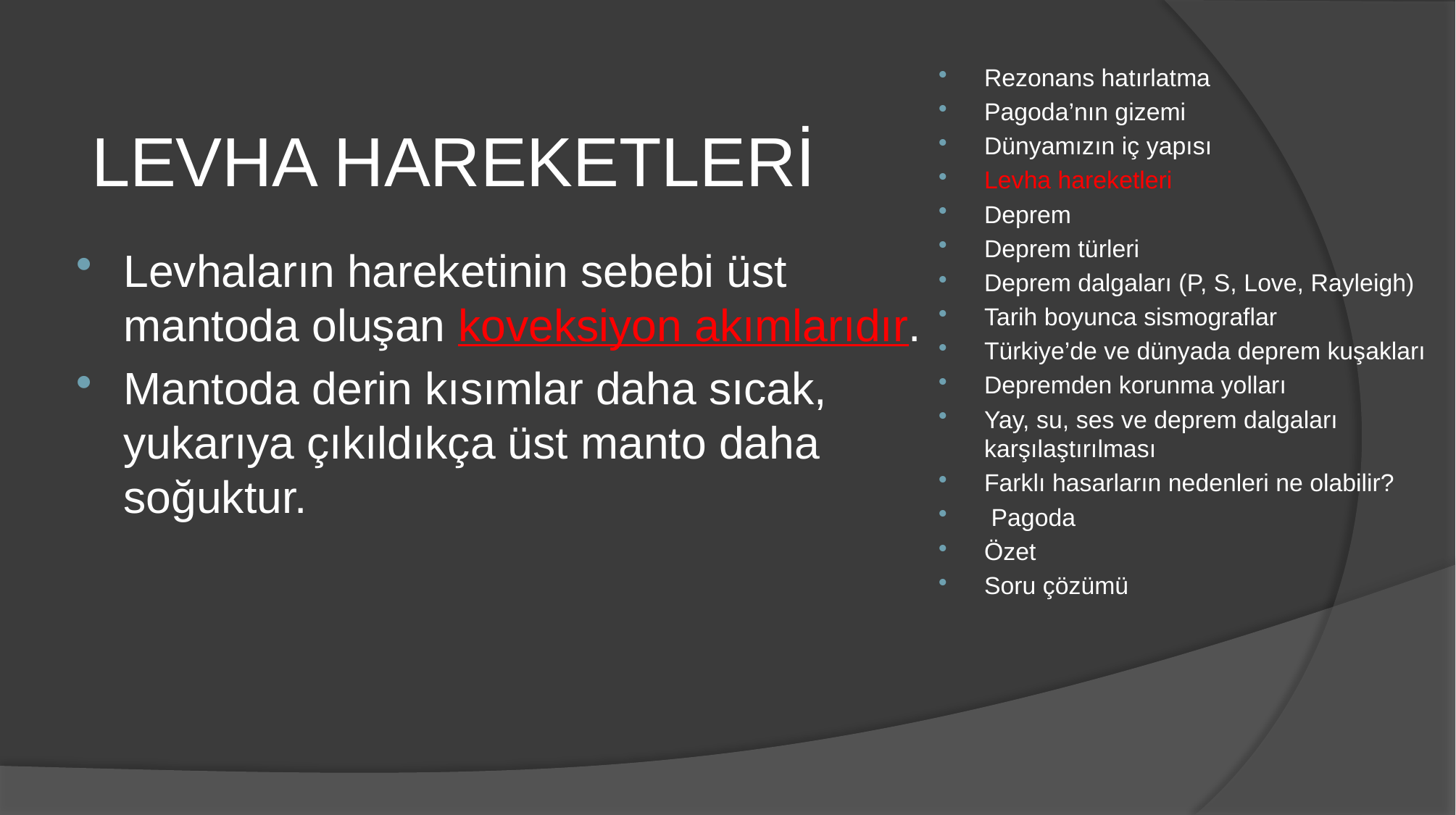

Rezonans hatırlatma
Pagoda’nın gizemi
Dünyamızın iç yapısı
Levha hareketleri
Deprem
Deprem türleri
Deprem dalgaları (P, S, Love, Rayleigh)
Tarih boyunca sismograflar
Türkiye’de ve dünyada deprem kuşakları
Depremden korunma yolları
Yay, su, ses ve deprem dalgaları karşılaştırılması
Farklı hasarların nedenleri ne olabilir?
 Pagoda
Özet
Soru çözümü

# LEVHA HAREKETLERİ
Levhaların hareketinin sebebi üst mantoda oluşan koveksiyon akımlarıdır.
Mantoda derin kısımlar daha sıcak, yukarıya çıkıldıkça üst manto daha soğuktur.